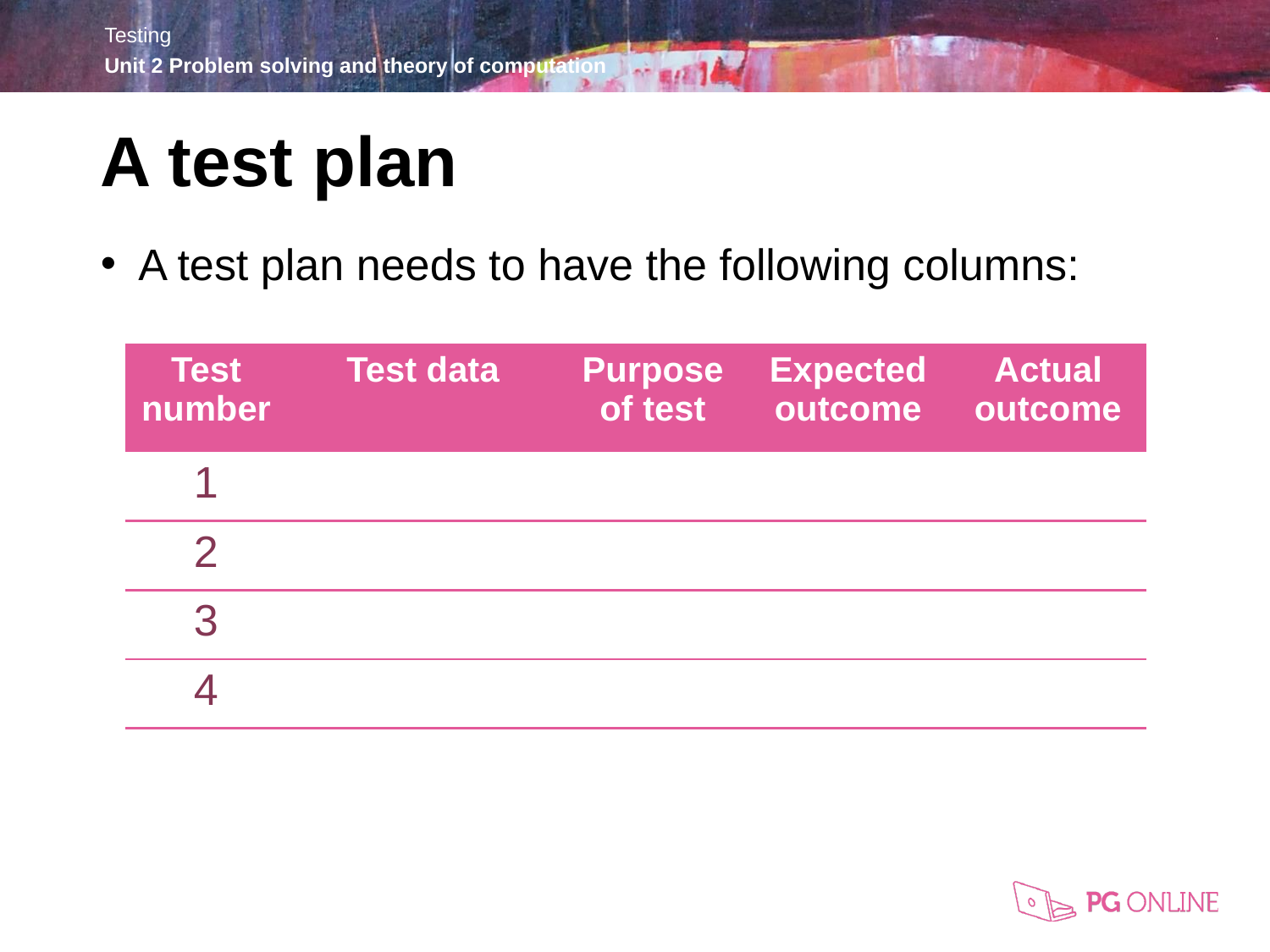

A test plan
A test plan needs to have the following columns:

| Test number | Test data | Purpose of test | Expected outcome | Actual outcome |
| --- | --- | --- | --- | --- |
| 1 |  |  |  |  |
| 2 |  |  |  |  |
| 3 |  |  |  |  |
| 4 |  |  |  |  |